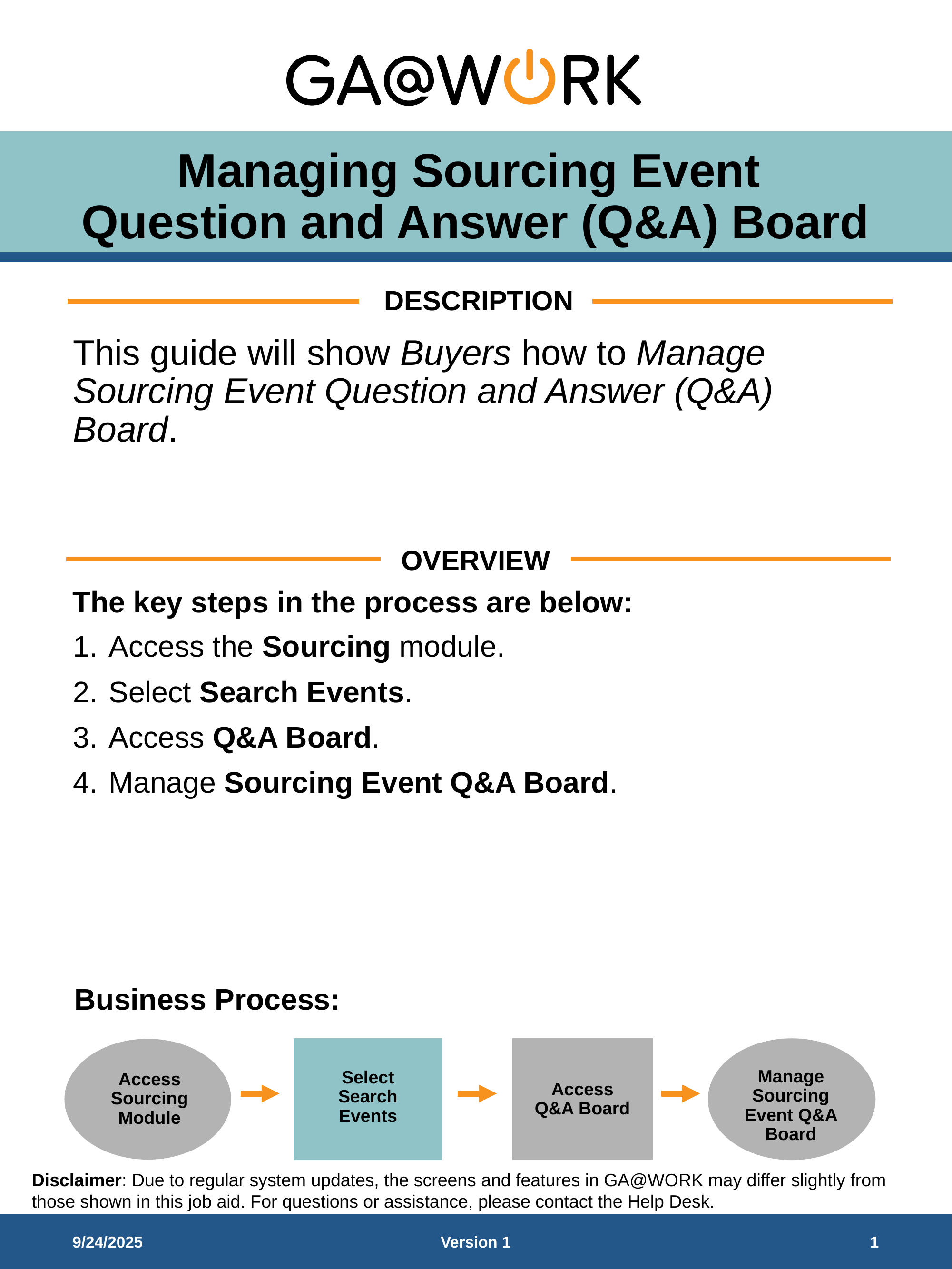

# Managing Sourcing Event Question and Answer (Q&A) Board
DESCRIPTION
This guide will show Buyers how to Manage Sourcing Event Question and Answer (Q&A) Board.
OVERVIEW
The key steps in the process are below:
Access the Sourcing module.
Select Search Events.
Access Q&A Board.
Manage Sourcing Event Q&A Board.
Business Process:
Access Sourcing Module
Access Q&A Board
Manage Sourcing Event Q&A Board
Select Search Events

9/24/2025
Version 1
1